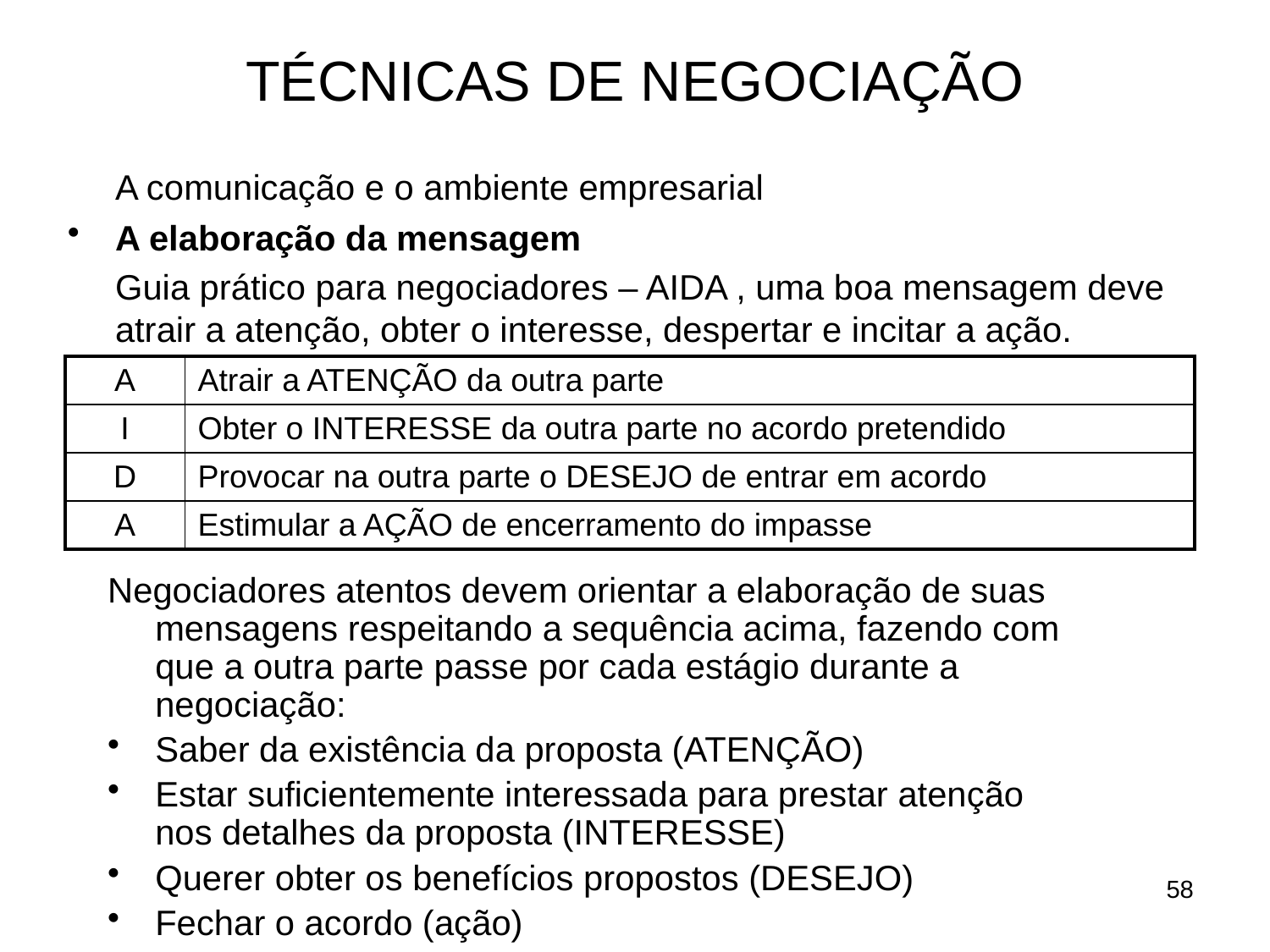

# TÉCNICAS DE NEGOCIAÇÃO
	A comunicação e o ambiente empresarial
A elaboração da mensagem
	Guia prático para negociadores – AIDA , uma boa mensagem deve atrair a atenção, obter o interesse, despertar e incitar a ação.
| A | Atrair a ATENÇÃO da outra parte |
| --- | --- |
| I | Obter o INTERESSE da outra parte no acordo pretendido |
| D | Provocar na outra parte o DESEJO de entrar em acordo |
| A | Estimular a AÇÃO de encerramento do impasse |
Negociadores atentos devem orientar a elaboração de suas mensagens respeitando a sequência acima, fazendo com que a outra parte passe por cada estágio durante a negociação:
Saber da existência da proposta (ATENÇÃO)
Estar suficientemente interessada para prestar atenção nos detalhes da proposta (INTERESSE)
Querer obter os benefícios propostos (DESEJO)
Fechar o acordo (ação)
58